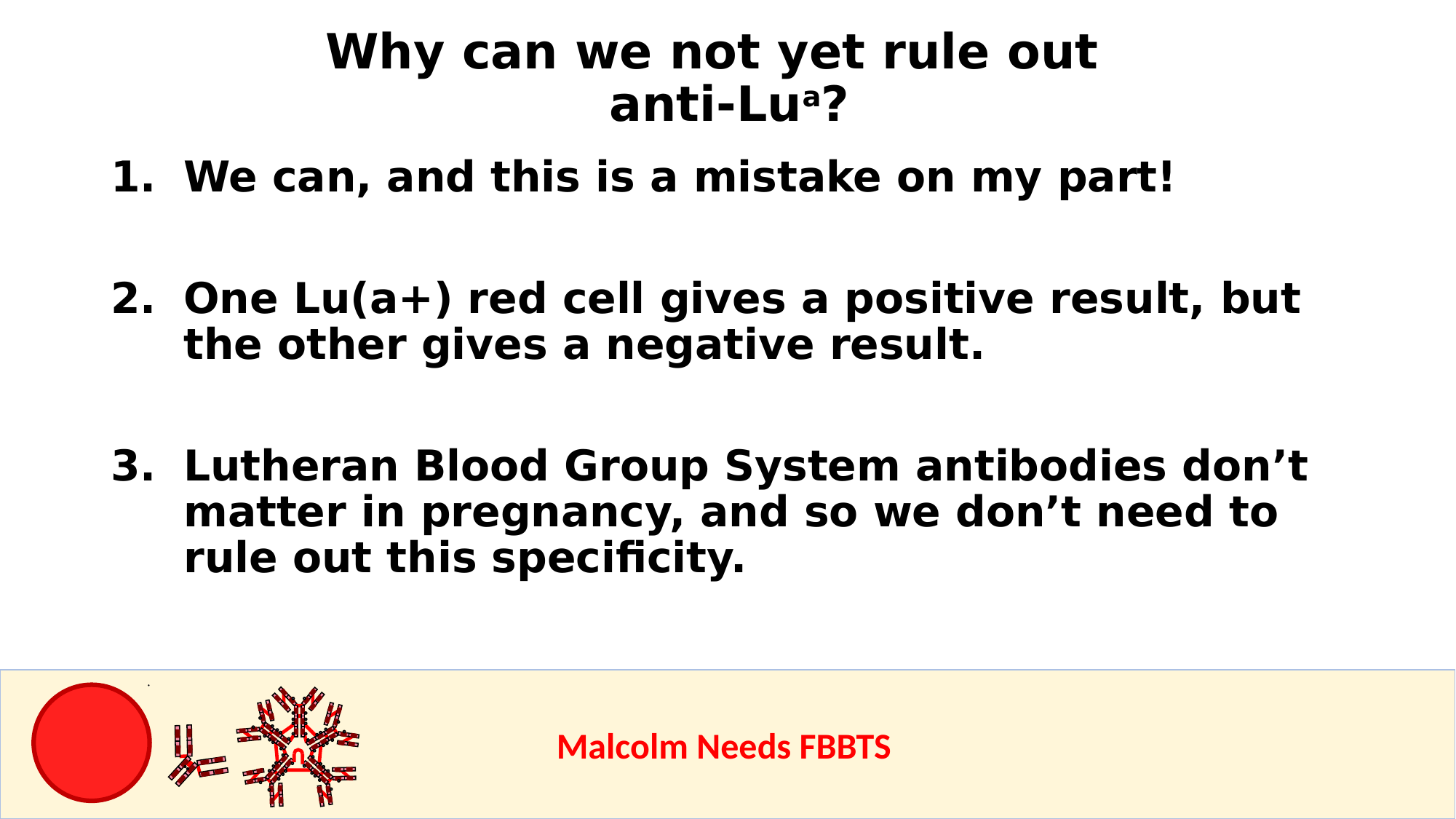

# Why can we not yet rule out   anti-Lua?
We can, and this is a mistake on my part!

One Lu(a+) red cell gives a positive result, but the other gives a negative result.

Lutheran Blood Group System antibodies don’t matter in pregnancy, and so we don’t need to rule out this specificity.
					Malcolm Needs FBBTS